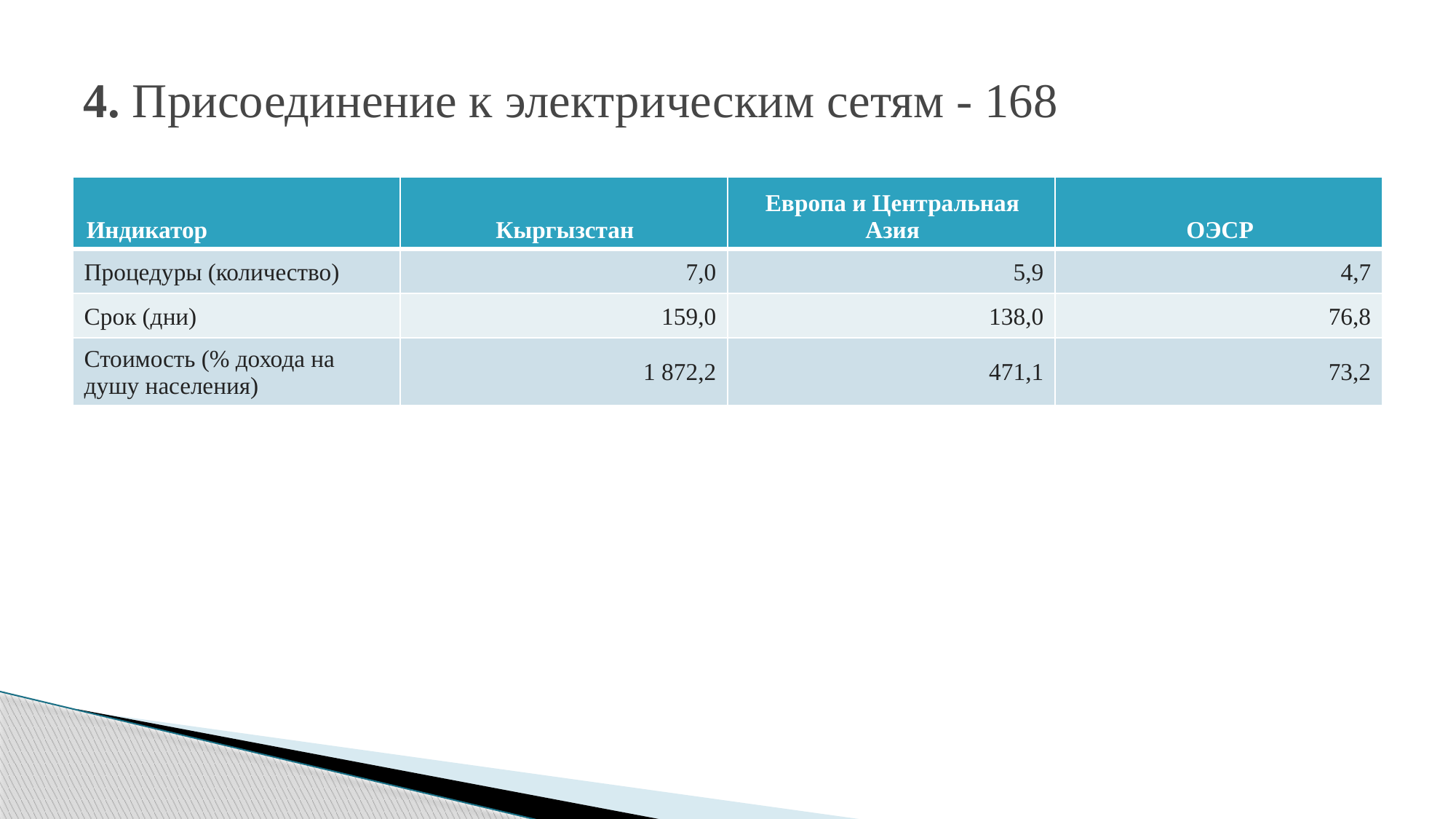

# 4. Присоединение к электрическим сетям - 168
| Индикатор | Кыргызстан | Европа и Центральная Азия | ОЭСР |
| --- | --- | --- | --- |
| Процедуры (количество) | 7,0 | 5,9 | 4,7 |
| Срок (дни) | 159,0 | 138,0 | 76,8 |
| Стоимость (% дохода на душу населения) | 1 872,2 | 471,1 | 73,2 |